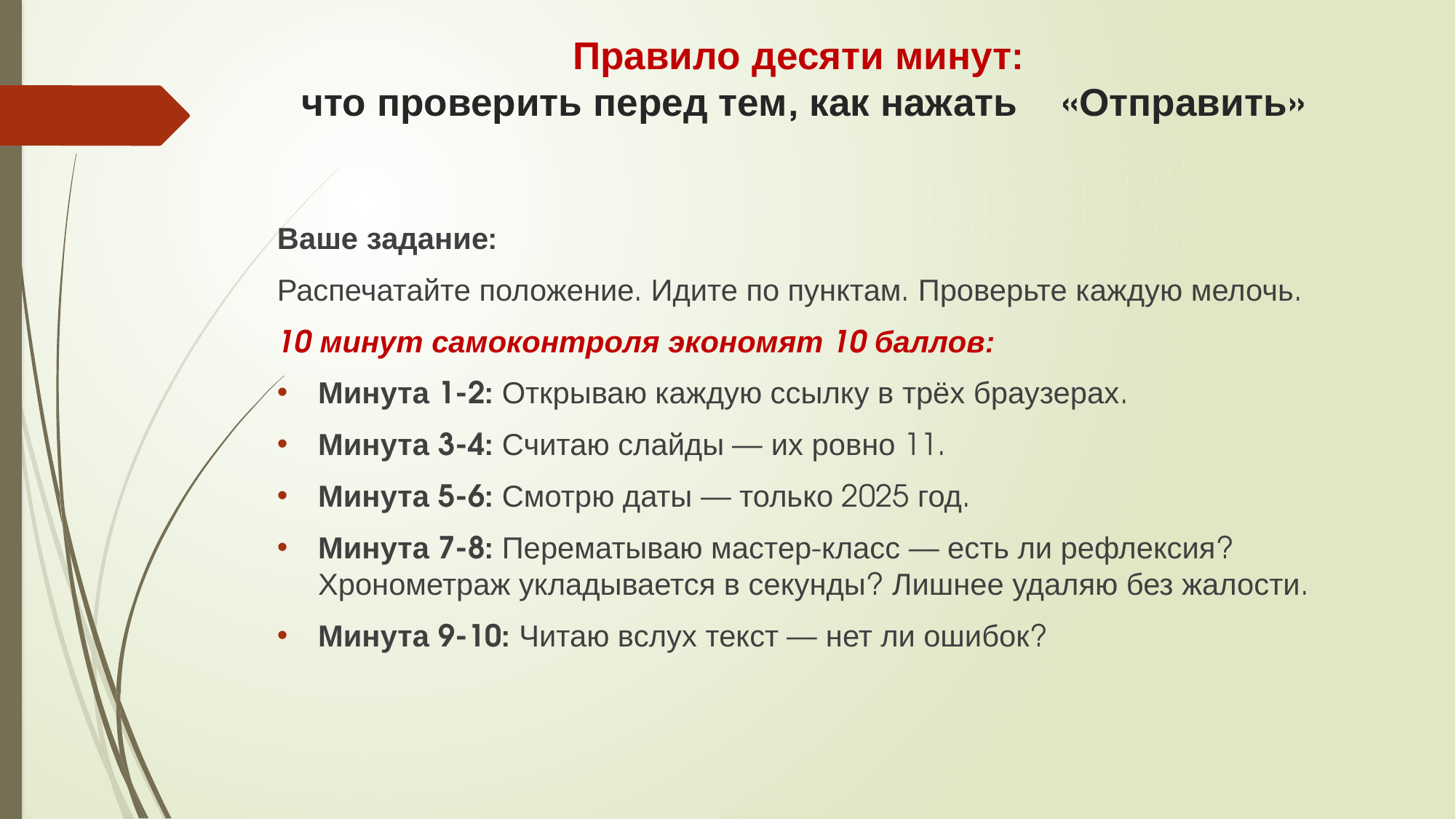

# Правило десяти минут: что проверить перед тем, как нажать    «Отправить»
Ваше задание:
Распечатайте положение. Идите по пунктам. Проверьте каждую мелочь.
10 минут самоконтроля экономят 10 баллов:
Минута 1-2: Открываю каждую ссылку в трёх браузерах.
Минута 3-4: Считаю слайды — их ровно 11.
Минута 5-6: Смотрю даты — только 2025 год.
Минута 7-8: Перематываю мастер-класс — есть ли рефлексия? Хронометраж укладывается в секунды? Лишнее удаляю без жалости.
Минута 9-10: Читаю вслух текст — нет ли ошибок?